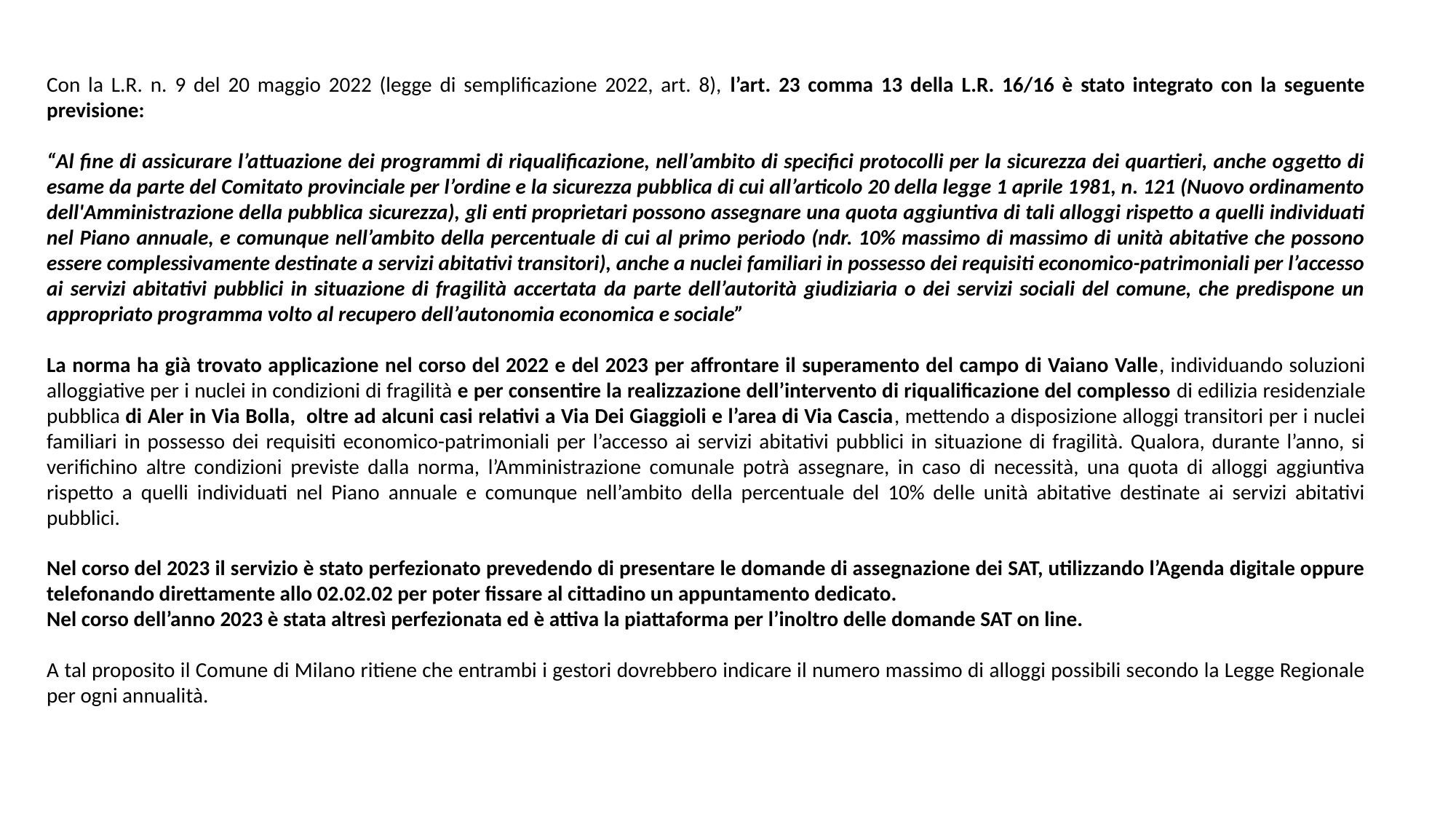

Con la L.R. n. 9 del 20 maggio 2022 (legge di semplificazione 2022, art. 8), l’art. 23 comma 13 della L.R. 16/16 è stato integrato con la seguente previsione:

“Al fine di assicurare l’attuazione dei programmi di riqualificazione, nell’ambito di specifici protocolli per la sicurezza dei quartieri, anche oggetto di esame da parte del Comitato provinciale per l’ordine e la sicurezza pubblica di cui all’articolo 20 della legge 1 aprile 1981, n. 121 (Nuovo ordinamento dell'Amministrazione della pubblica sicurezza), gli enti proprietari possono assegnare una quota aggiuntiva di tali alloggi rispetto a quelli individuati nel Piano annuale, e comunque nell’ambito della percentuale di cui al primo periodo (ndr. 10% massimo di massimo di unità abitative che possono essere complessivamente destinate a servizi abitativi transitori), anche a nuclei familiari in possesso dei requisiti economico-patrimoniali per l’accesso ai servizi abitativi pubblici in situazione di fragilità accertata da parte dell’autorità giudiziaria o dei servizi sociali del comune, che predispone un appropriato programma volto al recupero dell’autonomia economica e sociale”

La norma ha già trovato applicazione nel corso del 2022 e del 2023 per affrontare il superamento del campo di Vaiano Valle, individuando soluzioni alloggiative per i nuclei in condizioni di fragilità e per consentire la realizzazione dell’intervento di riqualificazione del complesso di edilizia residenziale pubblica di Aler in Via Bolla,  oltre ad alcuni casi relativi a Via Dei Giaggioli e l’area di Via Cascia, mettendo a disposizione alloggi transitori per i nuclei familiari in possesso dei requisiti economico-patrimoniali per l’accesso ai servizi abitativi pubblici in situazione di fragilità. Qualora, durante l’anno, si verifichino altre condizioni previste dalla norma, l’Amministrazione comunale potrà assegnare, in caso di necessità, una quota di alloggi aggiuntiva rispetto a quelli individuati nel Piano annuale e comunque nell’ambito della percentuale del 10% delle unità abitative destinate ai servizi abitativi pubblici.

Nel corso del 2023 il servizio è stato perfezionato prevedendo di presentare le domande di assegnazione dei SAT, utilizzando l’Agenda digitale oppure telefonando direttamente allo 02.02.02 per poter fissare al cittadino un appuntamento dedicato.
Nel corso dell’anno 2023 è stata altresì perfezionata ed è attiva la piattaforma per l’inoltro delle domande SAT on line.

A tal proposito il Comune di Milano ritiene che entrambi i gestori dovrebbero indicare il numero massimo di alloggi possibili secondo la Legge Regionale per ogni annualità.